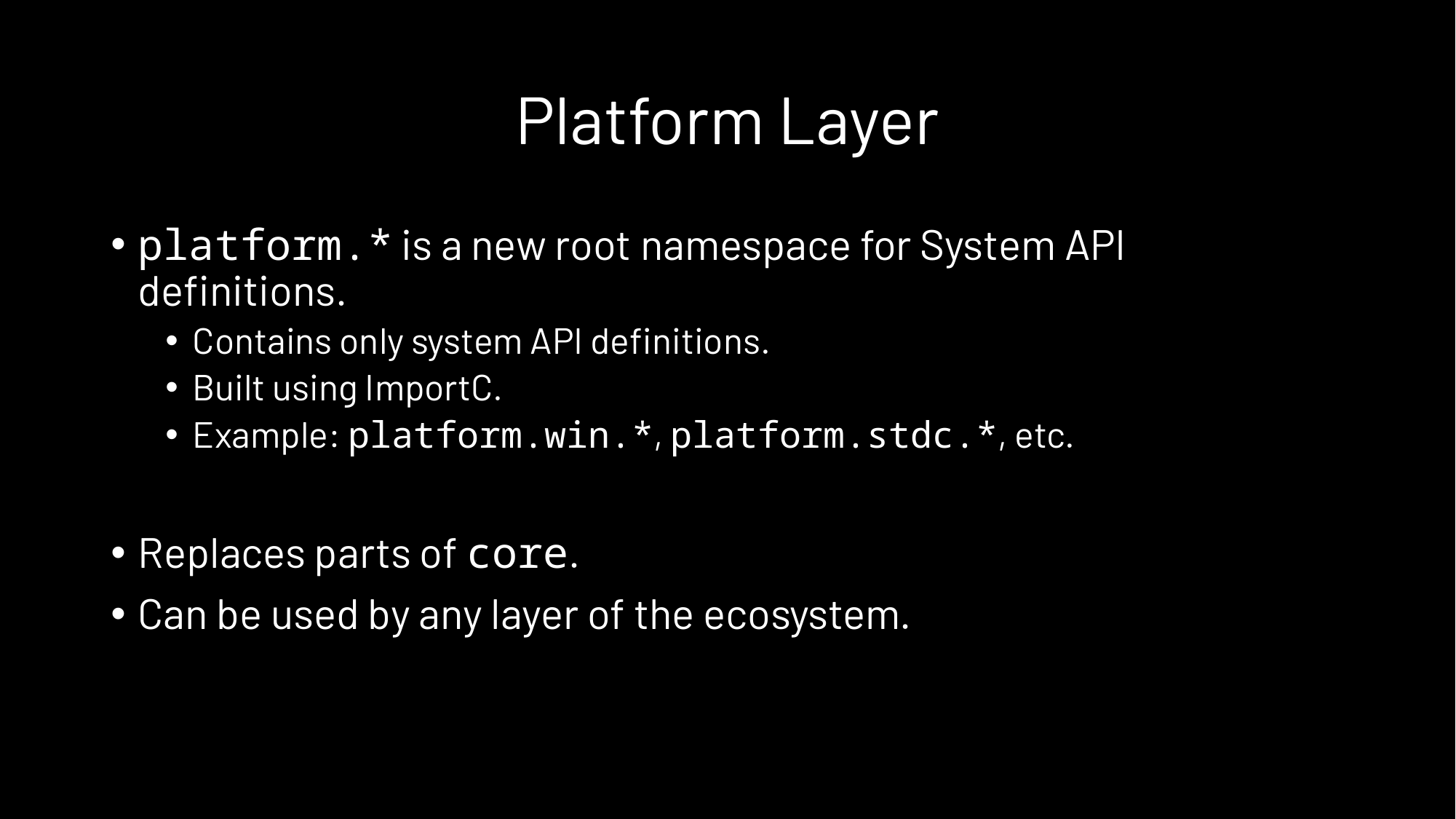

# Platform Layer
platform.* is a new root namespace for System API definitions.
Contains only system API definitions.
Built using ImportC.
Example: platform.win.*, platform.stdc.*, etc.

Replaces parts of core.
Can be used by any layer of the ecosystem.